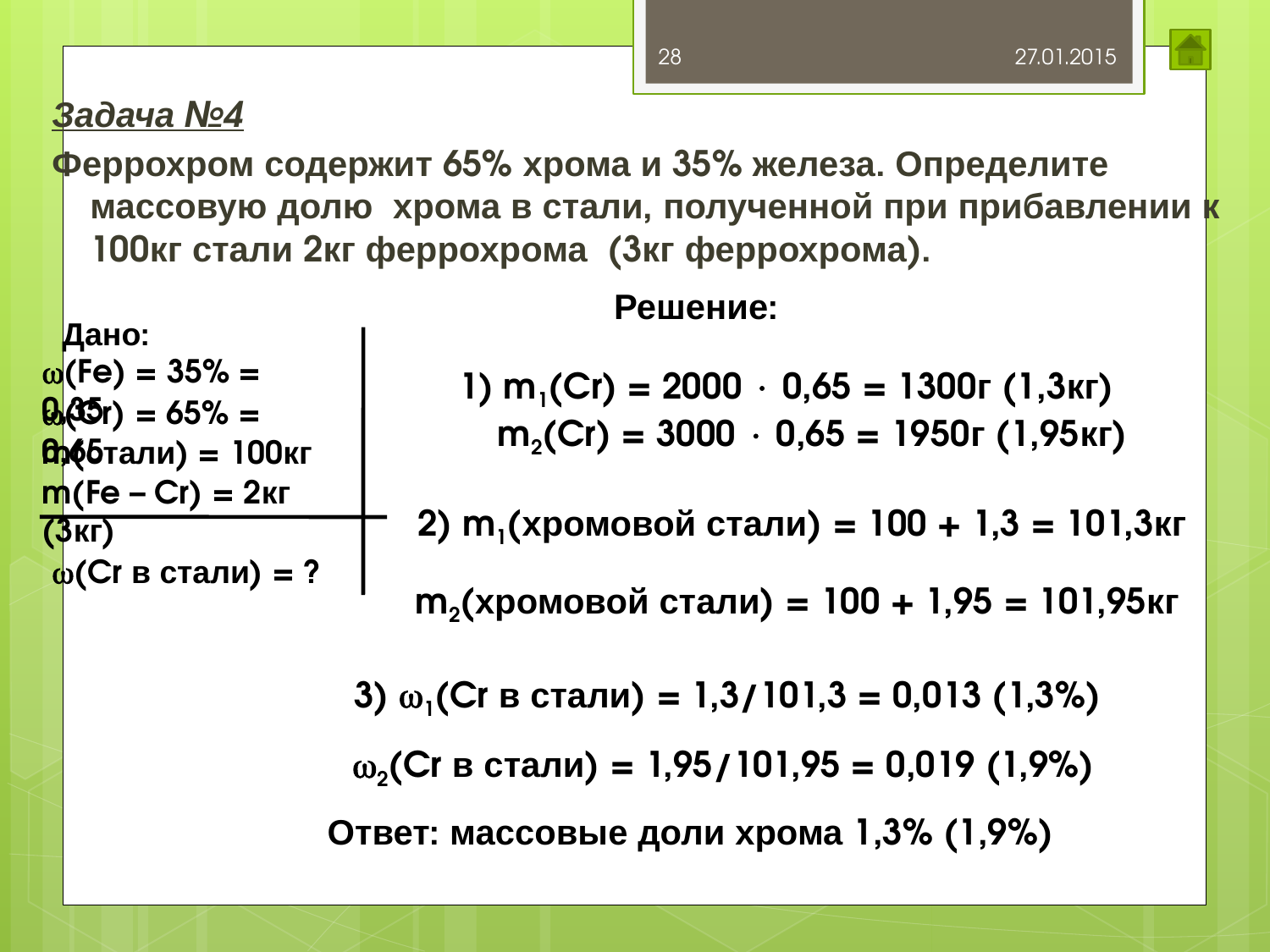

28
27.01.2015
Задача №4
Феррохром содержит 65% хрома и 35% железа. Определите массовую долю  хрома в стали, полученной при прибавлении к 100кг стали 2кг феррохрома  (3кг феррохрома).

Решение:
Дано:
ω(Fe) = 35% = 0,35
1) m1(Cr) = 2000 ⋅ 0,65 = 1300г (1,3кг)
ω(Cr) = 65% = 0,65
 m2(Cr) = 3000 ⋅ 0,65 = 1950г (1,95кг)
m(стали) = 100кг
m(Fe – Cr) = 2кг (3кг)
2) m1(хромовой стали) = 100 + 1,3 = 101,3кг
ω(Cr в стали) = ?
m2(хромовой стали) = 100 + 1,95 = 101,95кг
3) ω1(Cr в стали) = 1,3/101,3 = 0,013 (1,3%)
ω2(Cr в стали) = 1,95/101,95 = 0,019 (1,9%)
Ответ: массовые доли хрома 1,3% (1,9%)